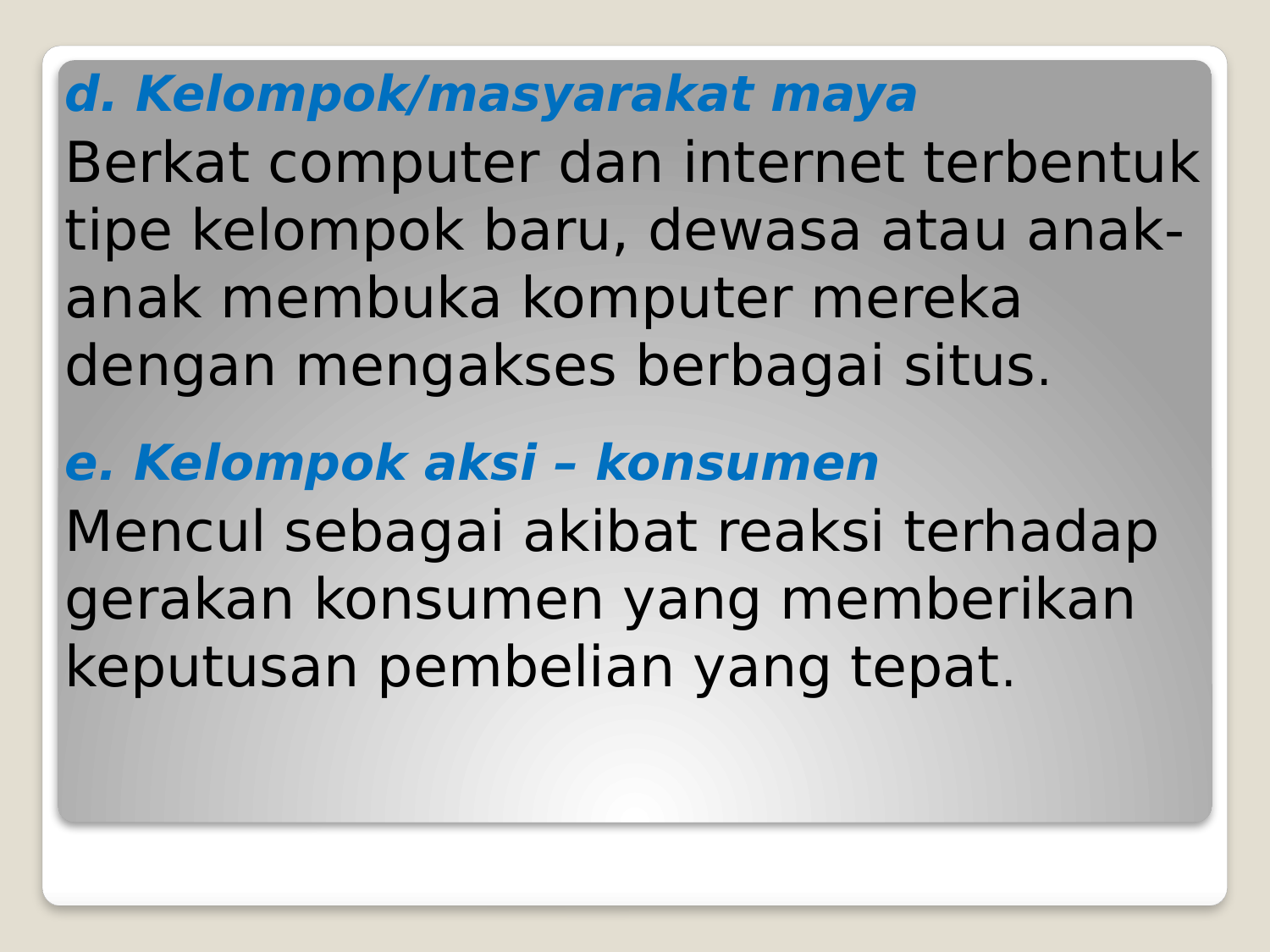

d. Kelompok/masyarakat maya
Berkat computer dan internet terbentuk tipe kelompok baru, dewasa atau anak-anak membuka komputer mereka dengan mengakses berbagai situs.

e. Kelompok aksi – konsumen
Mencul sebagai akibat reaksi terhadap gerakan konsumen yang memberikan keputusan pembelian yang tepat.